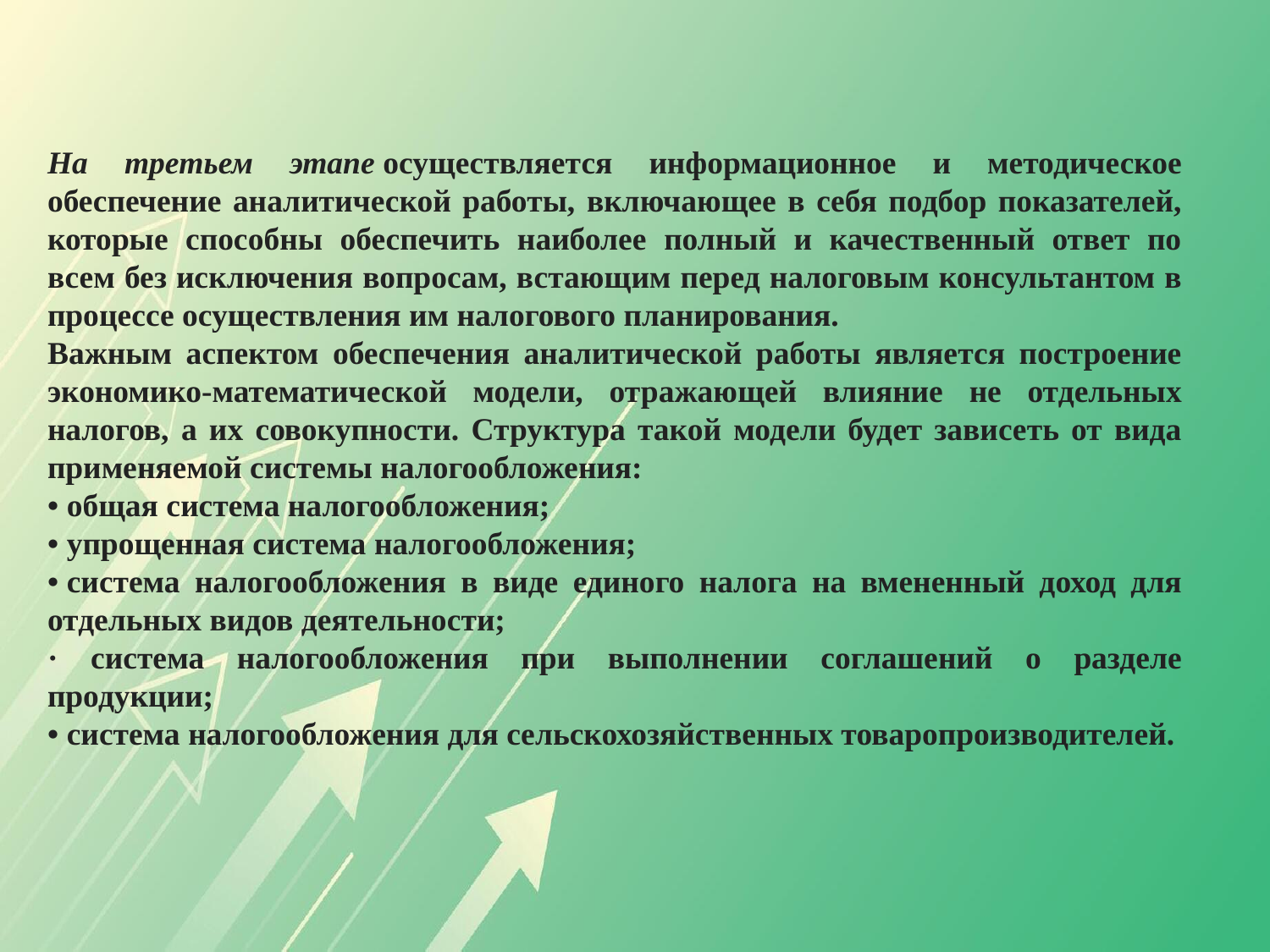

На третьем этапе осуществляется информационное и методическое обеспечение аналитической работы, включающее в себя подбор показателей, которые способны обеспечить наиболее полный и качественный ответ по всем без исключения вопросам, встающим перед налоговым консультантом в процессе осуществления им налогового планирования.
Важным аспектом обеспечения аналитической работы является построение экономико-математической модели, отражающей влияние не отдельных налогов, а их совокупности. Структура такой модели будет зависеть от вида применяемой системы налогообложения:
• общая система налогообложения;
• упрощенная система налогообложения;
• система налогообложения в виде единого налога на вмененный доход для отдельных видов деятельности;
· система налогообложения при выполнении соглашений о разделе продукции;
• система налогообложения для сельскохозяйственных товаропроизводителей.